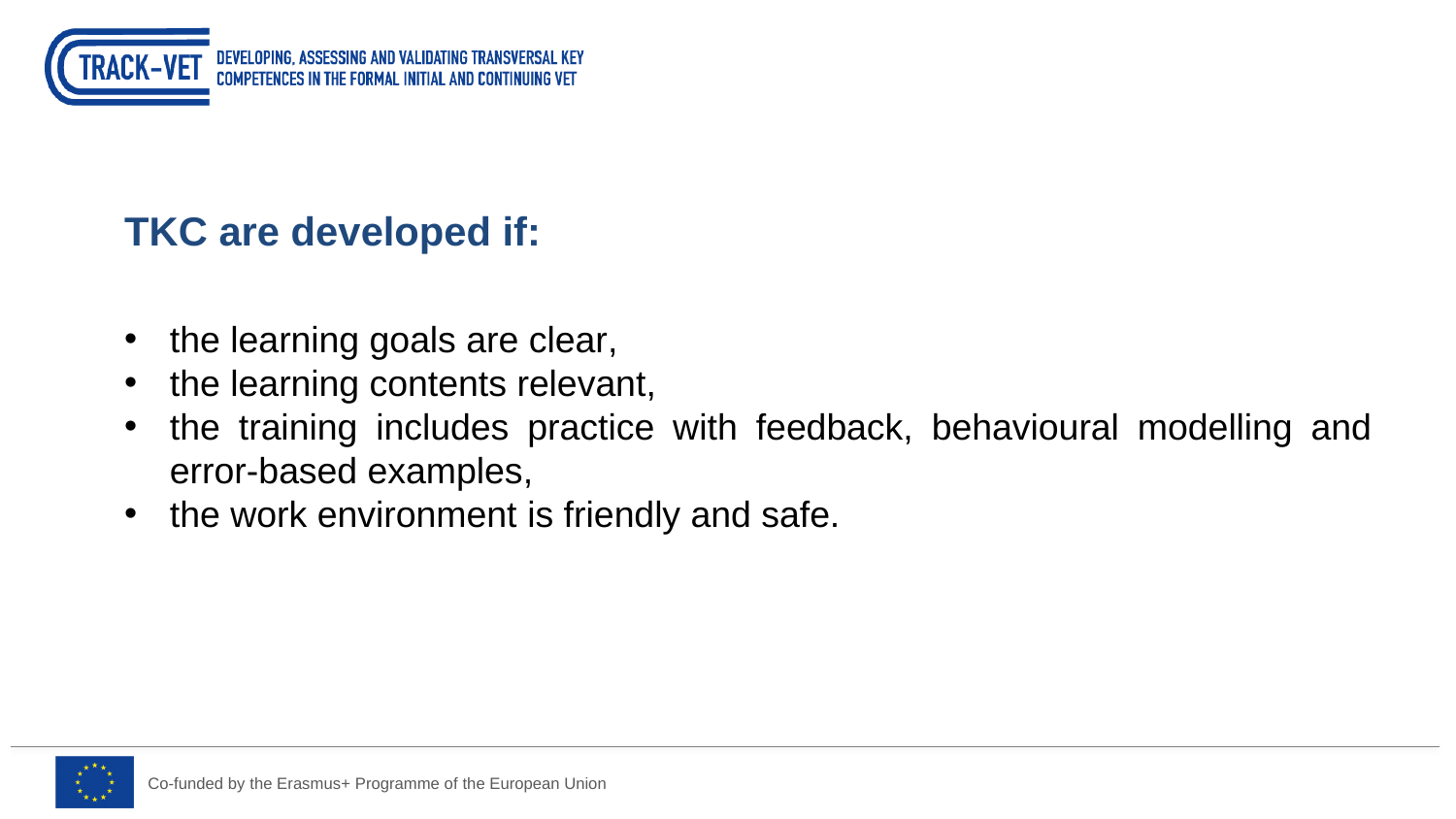

TKC are developed if:
the learning goals are clear,
the learning contents relevant,
the training includes practice with feedback, behavioural modelling and error-based examples,
the work environment is friendly and safe.